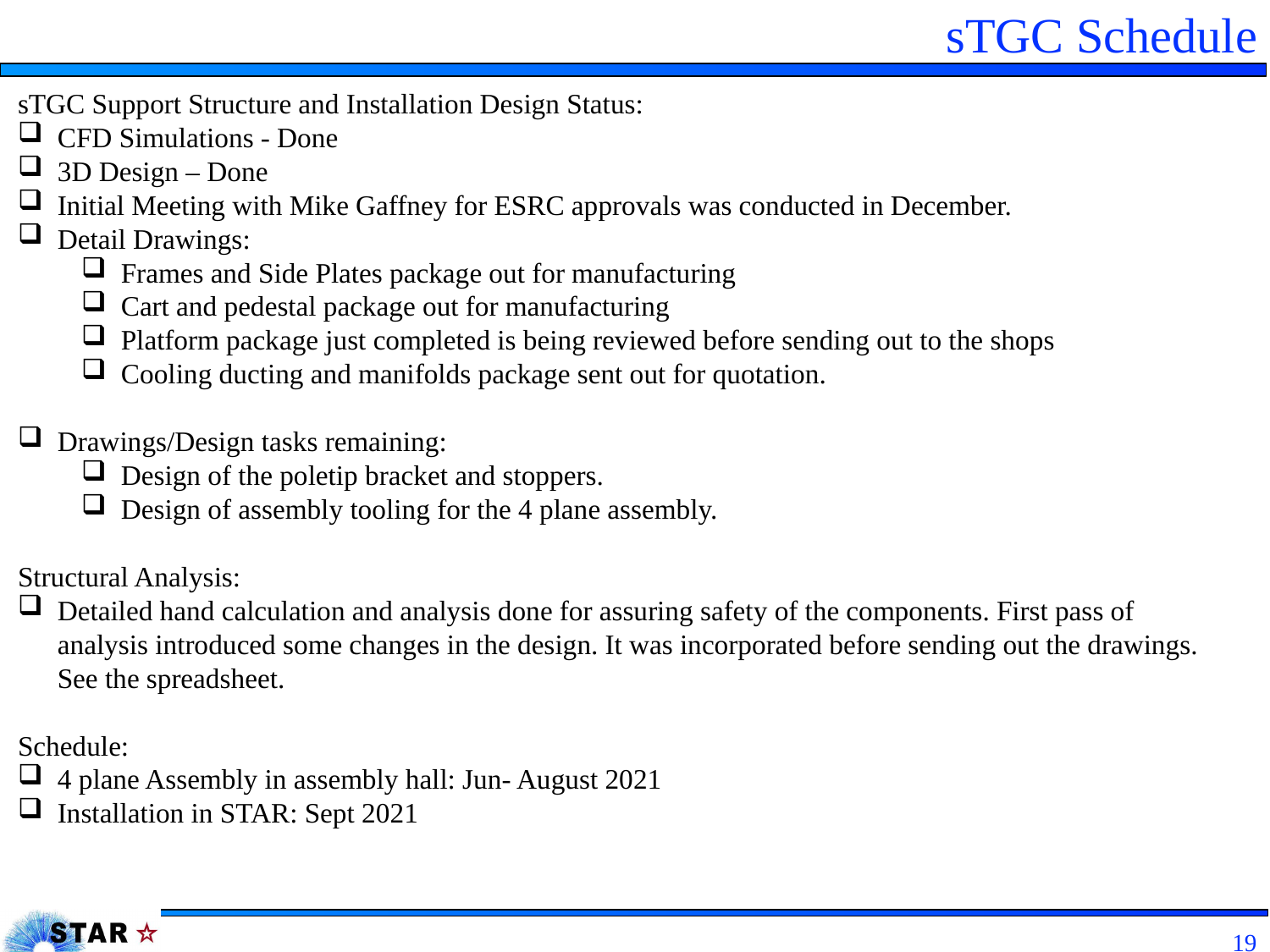

# sTGC Schedule
sTGC Support Structure and Installation Design Status:
CFD Simulations - Done
3D Design – Done
Initial Meeting with Mike Gaffney for ESRC approvals was conducted in December.
Detail Drawings:
Frames and Side Plates package out for manufacturing
Cart and pedestal package out for manufacturing
Platform package just completed is being reviewed before sending out to the shops
Cooling ducting and manifolds package sent out for quotation.

Drawings/Design tasks remaining:
Design of the poletip bracket and stoppers.
Design of assembly tooling for the 4 plane assembly.

Structural Analysis:
Detailed hand calculation and analysis done for assuring safety of the components. First pass of analysis introduced some changes in the design. It was incorporated before sending out the drawings. See the spreadsheet.

Schedule:
4 plane Assembly in assembly hall: Jun- August 2021
Installation in STAR: Sept 2021

19